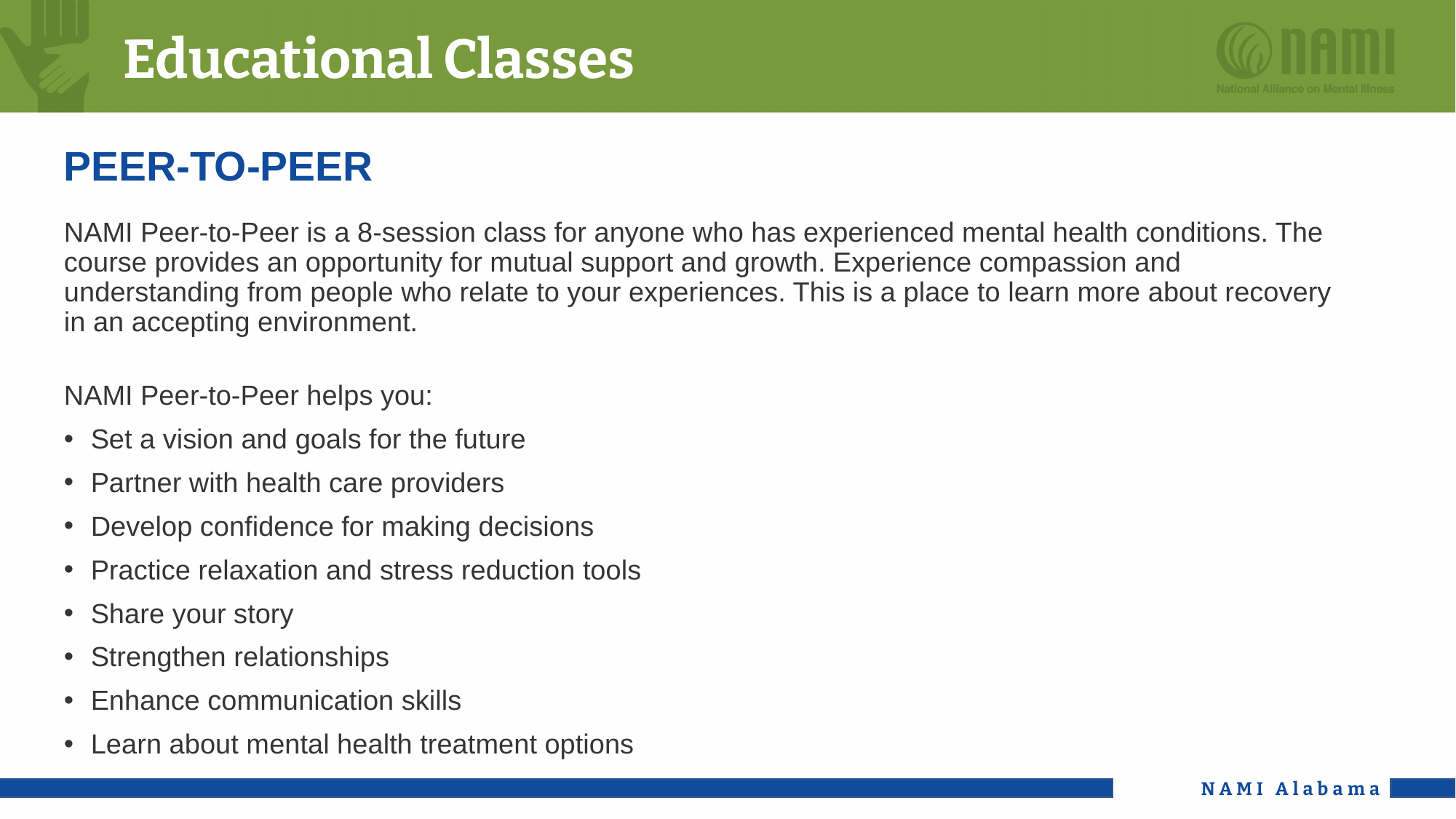

# Educational Classes
PEER-TO-PEER

NAMI Peer-to-Peer is a 8-session class for anyone who has experienced mental health conditions. The course provides an opportunity for mutual support and growth. Experience compassion and understanding from people who relate to your experiences. This is a place to learn more about recovery in an accepting environment.
NAMI Peer-to-Peer helps you:
Set a vision and goals for the future
Partner with health care providers
Develop confidence for making decisions
Practice relaxation and stress reduction tools
Share your story
Strengthen relationships
Enhance communication skills
Learn about mental health treatment options
NAMI Alabama